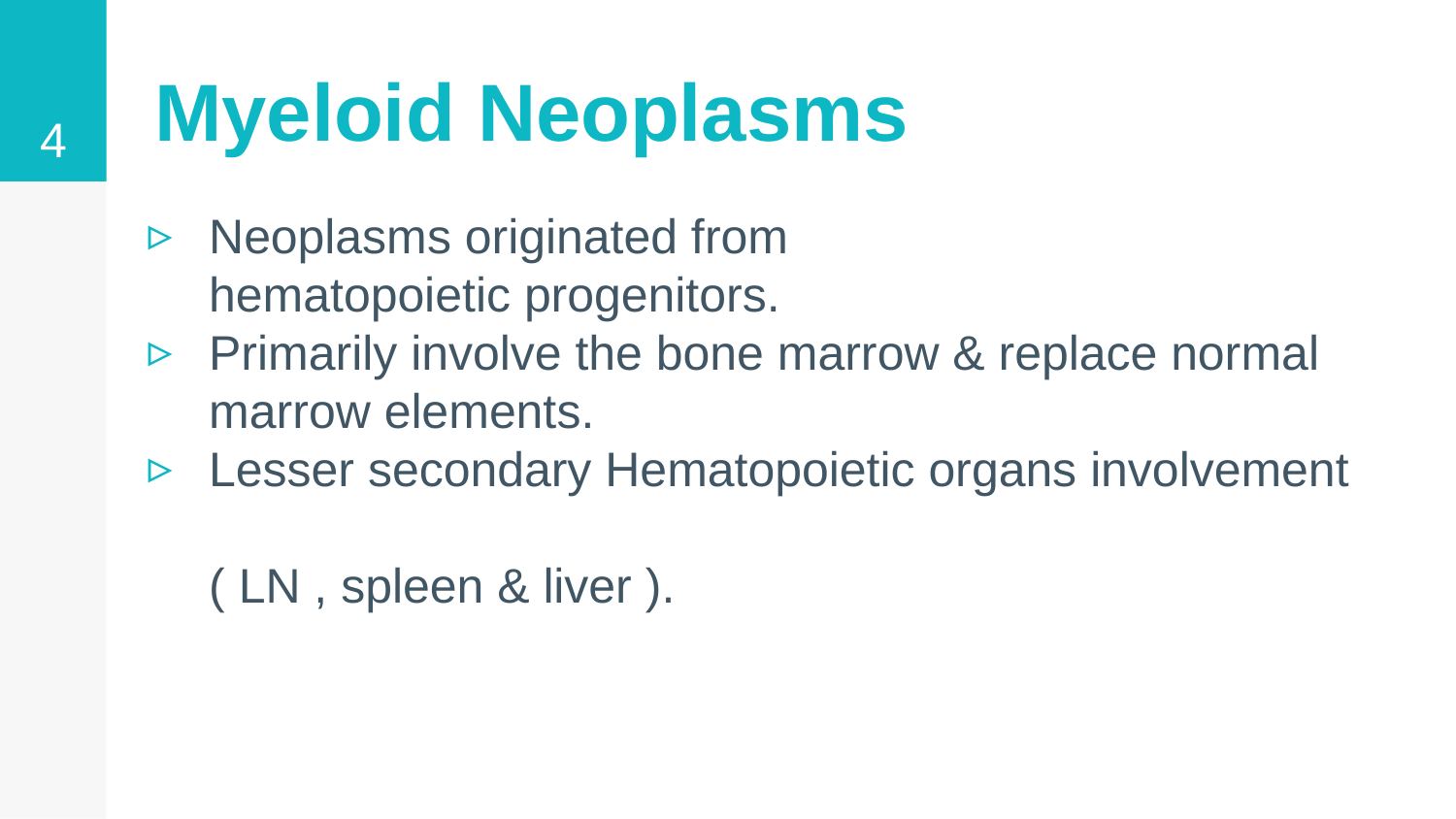

4

# Myeloid Neoplasms

Neoplasms originated from hematopoietic progenitors.
Primarily involve the bone marrow & replace normal marrow elements.
Lesser secondary Hematopoietic organs involvement
( LN , spleen & liver ).